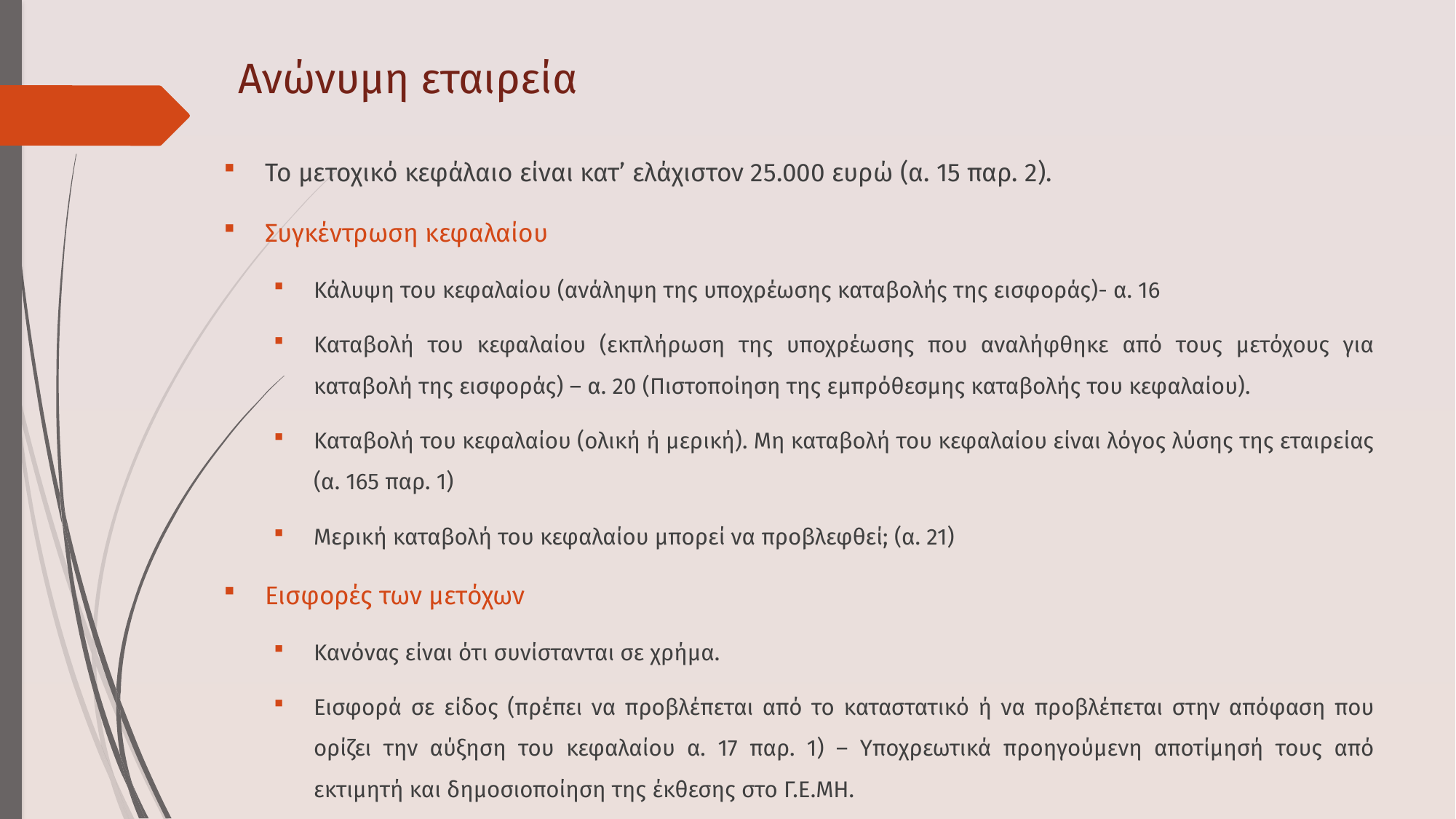

# Ανώνυμη εταιρεία
Το μετοχικό κεφάλαιο είναι κατ’ ελάχιστον 25.000 ευρώ (α. 15 παρ. 2).
Συγκέντρωση κεφαλαίου
Κάλυψη του κεφαλαίου (ανάληψη της υποχρέωσης καταβολής της εισφοράς)- α. 16
Καταβολή του κεφαλαίου (εκπλήρωση της υποχρέωσης που αναλήφθηκε από τους μετόχους για καταβολή της εισφοράς) – α. 20 (Πιστοποίηση της εμπρόθεσμης καταβολής του κεφαλαίου).
Καταβολή του κεφαλαίου (ολική ή μερική). Μη καταβολή του κεφαλαίου είναι λόγος λύσης της εταιρείας (α. 165 παρ. 1)
Μερική καταβολή του κεφαλαίου μπορεί να προβλεφθεί; (α. 21)
Εισφορές των μετόχων
Κανόνας είναι ότι συνίστανται σε χρήμα.
Εισφορά σε είδος (πρέπει να προβλέπεται από το καταστατικό ή να προβλέπεται στην απόφαση που ορίζει την αύξηση του κεφαλαίου α. 17 παρ. 1) – Υποχρεωτικά προηγούμενη αποτίμησή τους από εκτιμητή και δημοσιοποίηση της έκθεσης στο Γ.Ε.ΜΗ.